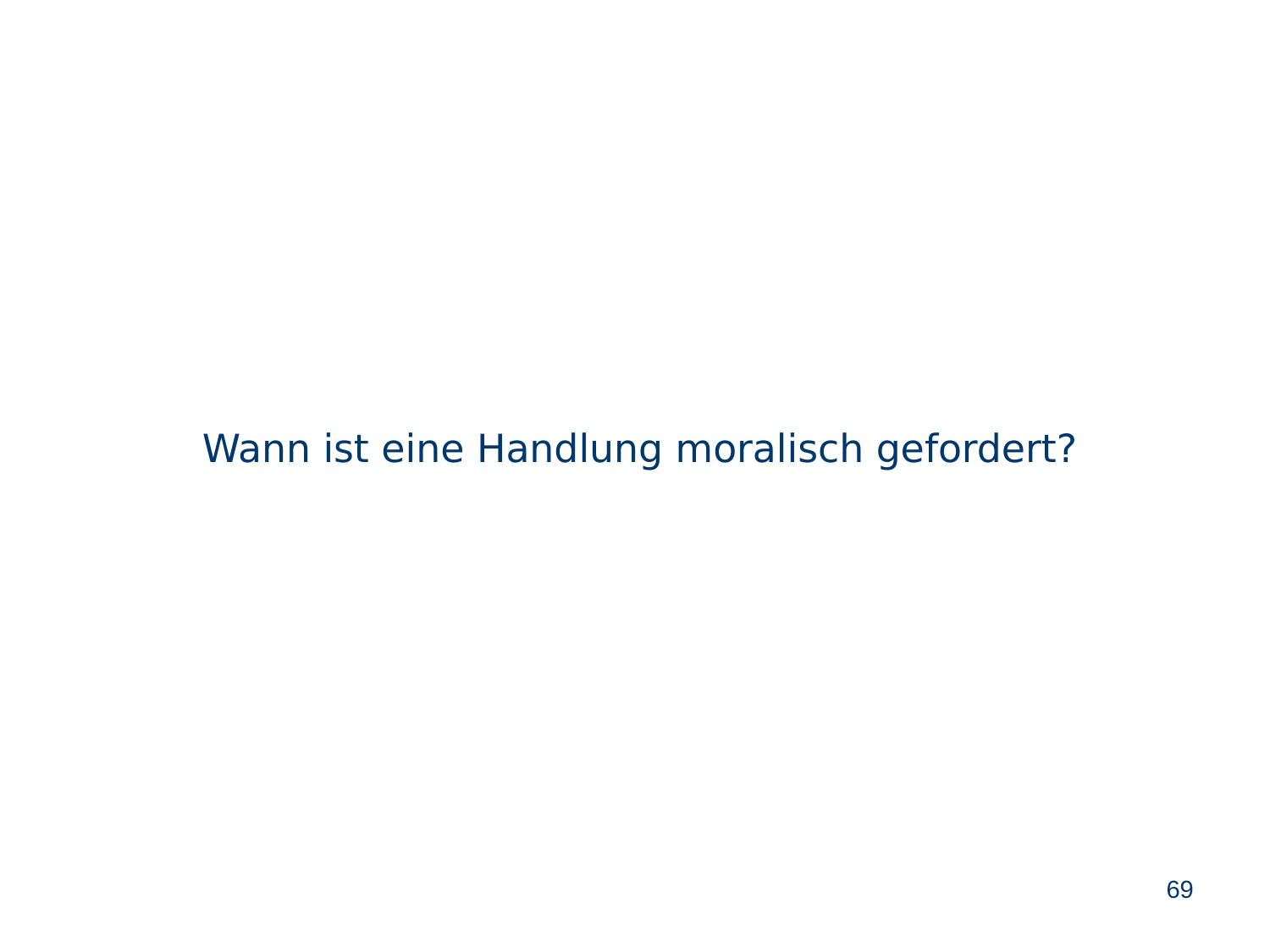

Wann ist eine Handlung moralisch gefordert?

69